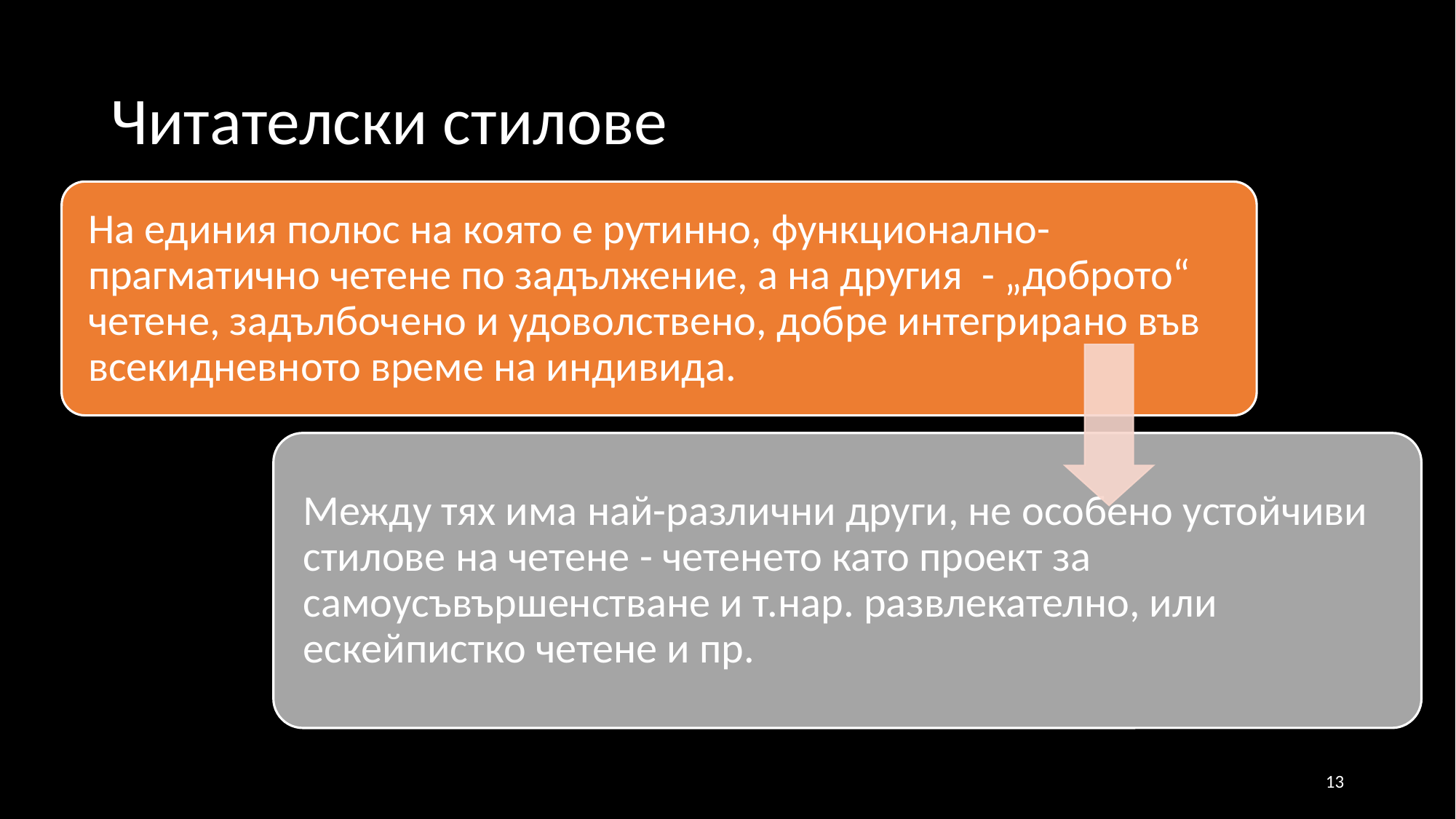

# Читателски стилове
На единия полюс на която е рутинно, функционално-прагматично четене по задължение, а на другия  - „доброто“ четене, задълбочено и удоволствено, добре интегрирано във всекидневното време на индивида.
Между тях има най-различни други, не особено устойчиви стилове на четене - четенето като проект за самоусъвършенстване и т.нар. развлекателно, или ескейпистко четене и пр.

13